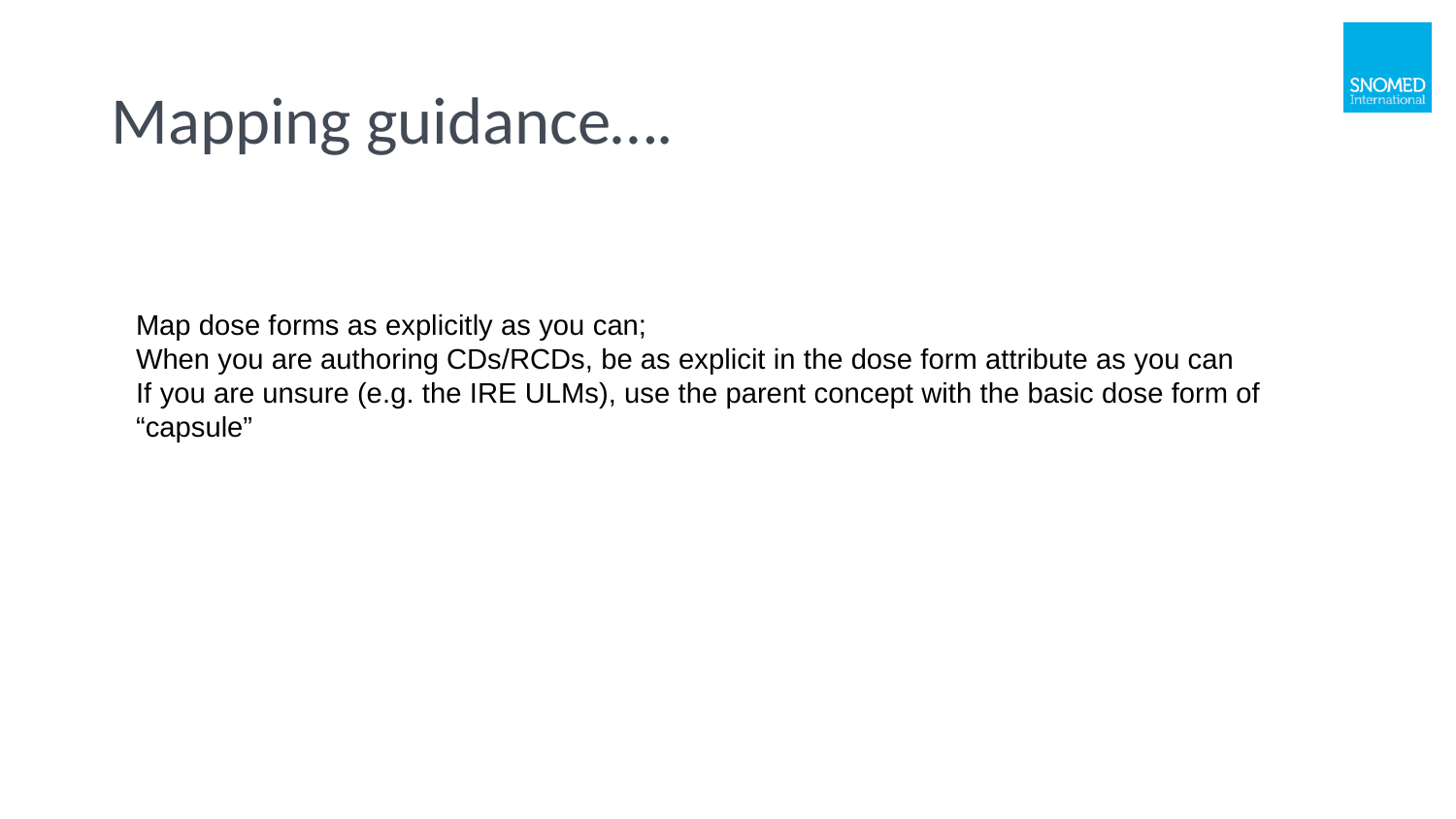

# Mapping guidance….
Map dose forms as explicitly as you can;
When you are authoring CDs/RCDs, be as explicit in the dose form attribute as you can
If you are unsure (e.g. the IRE ULMs), use the parent concept with the basic dose form of “capsule”